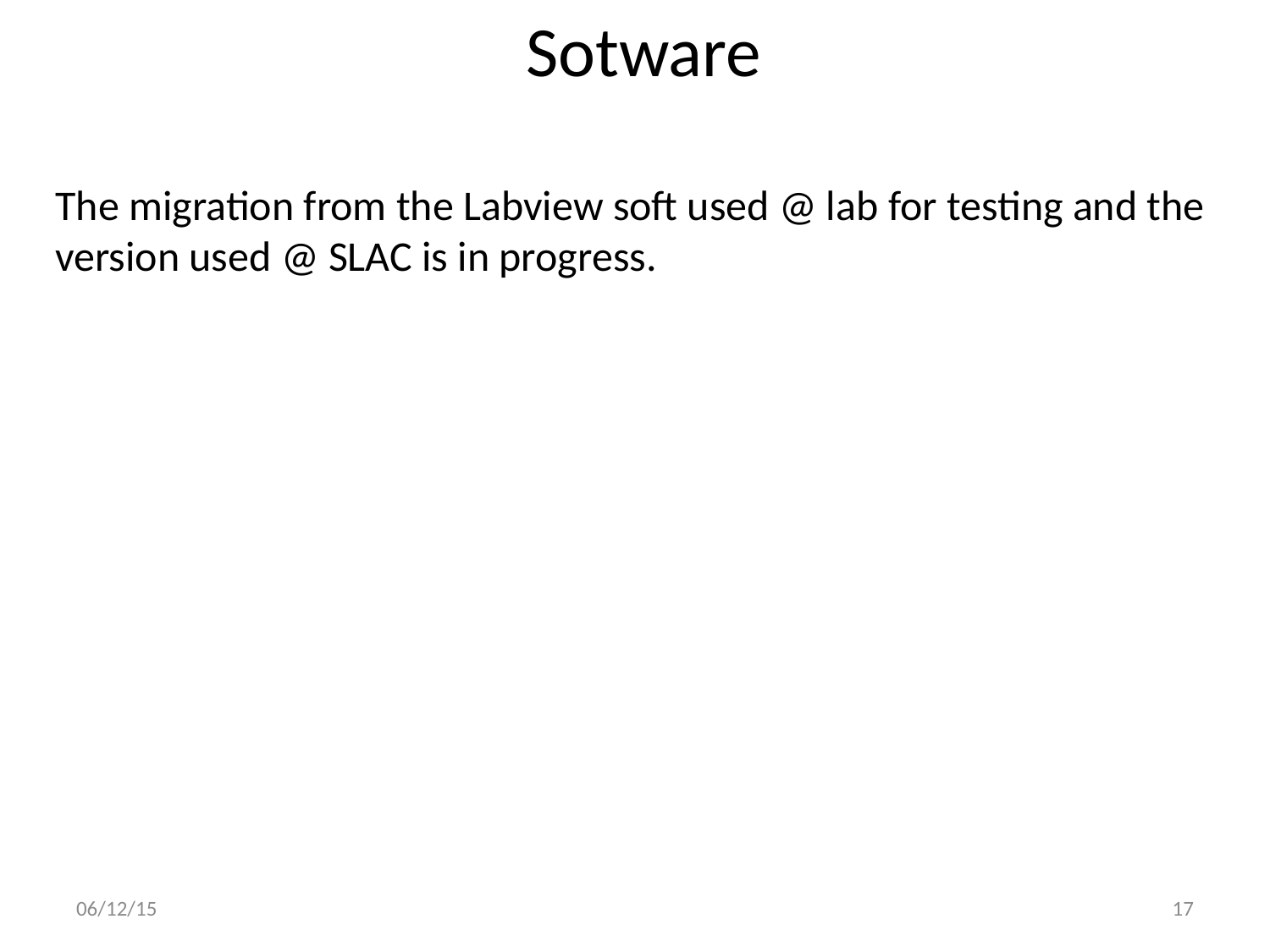

Sotware

The migration from the Labview soft used @ lab for testing and the version used @ SLAC is in progress.

06/12/15
17